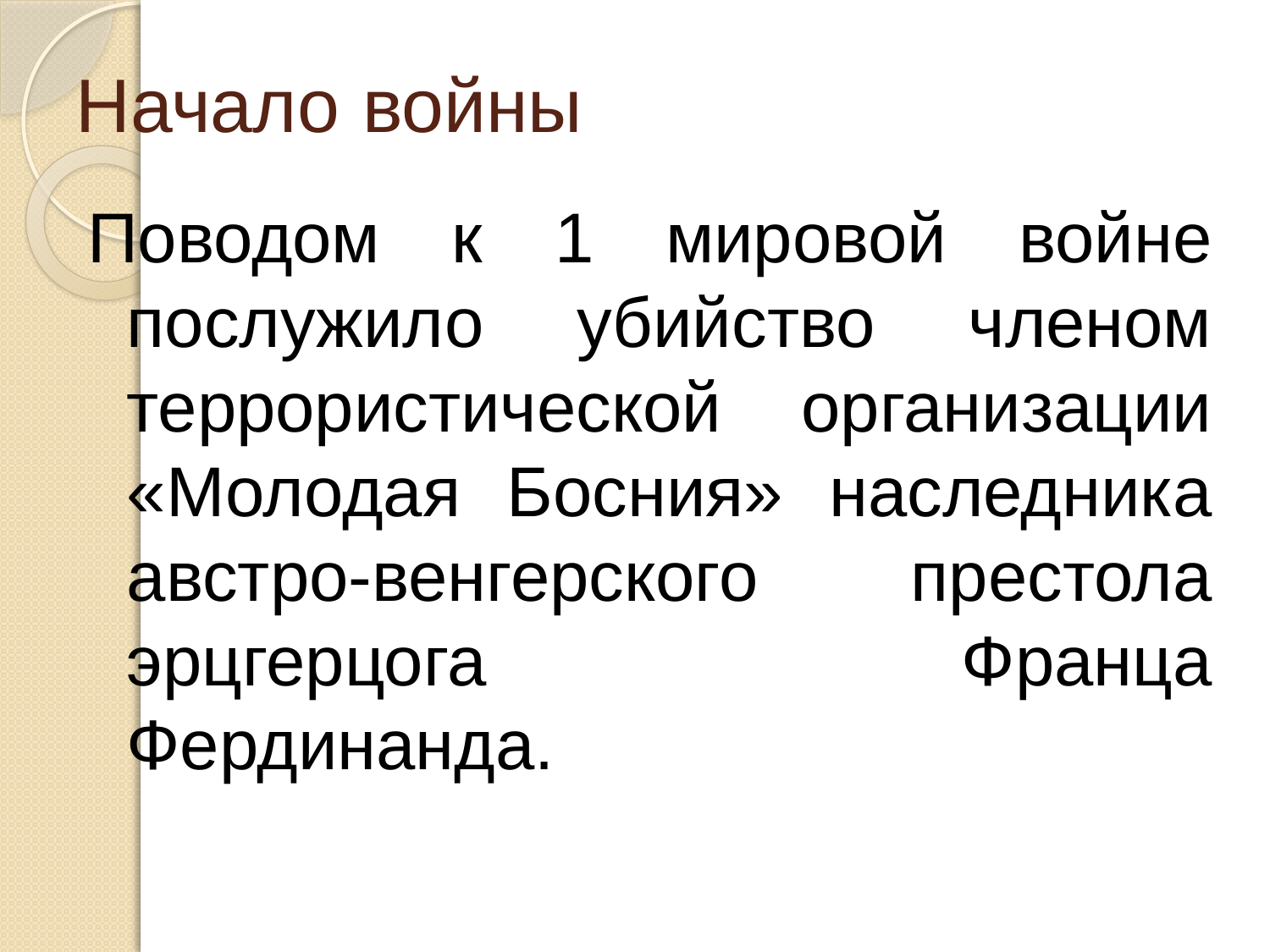

# Начало войны
Поводом к 1 мировой войне послужило убийство членом террористической организации «Молодая Босния» наследника австро-венгерского престола эрцгерцога Франца Фердинанда.